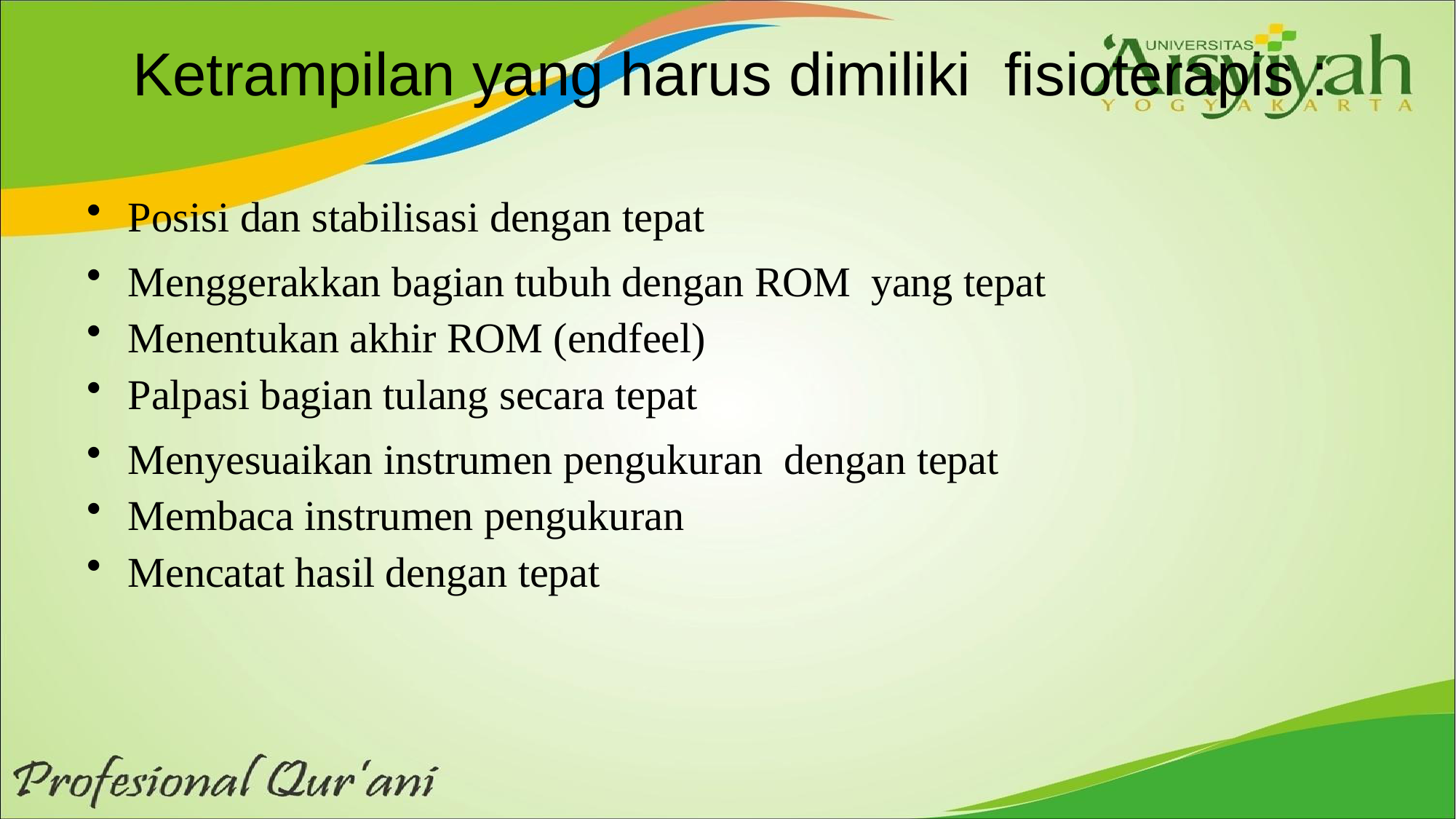

# Ketrampilan yang harus dimiliki  fisioterapis :
Posisi dan stabilisasi dengan tepat
Menggerakkan bagian tubuh dengan ROM  yang tepat
Menentukan akhir ROM (endfeel)
Palpasi bagian tulang secara tepat
Menyesuaikan instrumen pengukuran  dengan tepat
Membaca instrumen pengukuran
Mencatat hasil dengan tepat